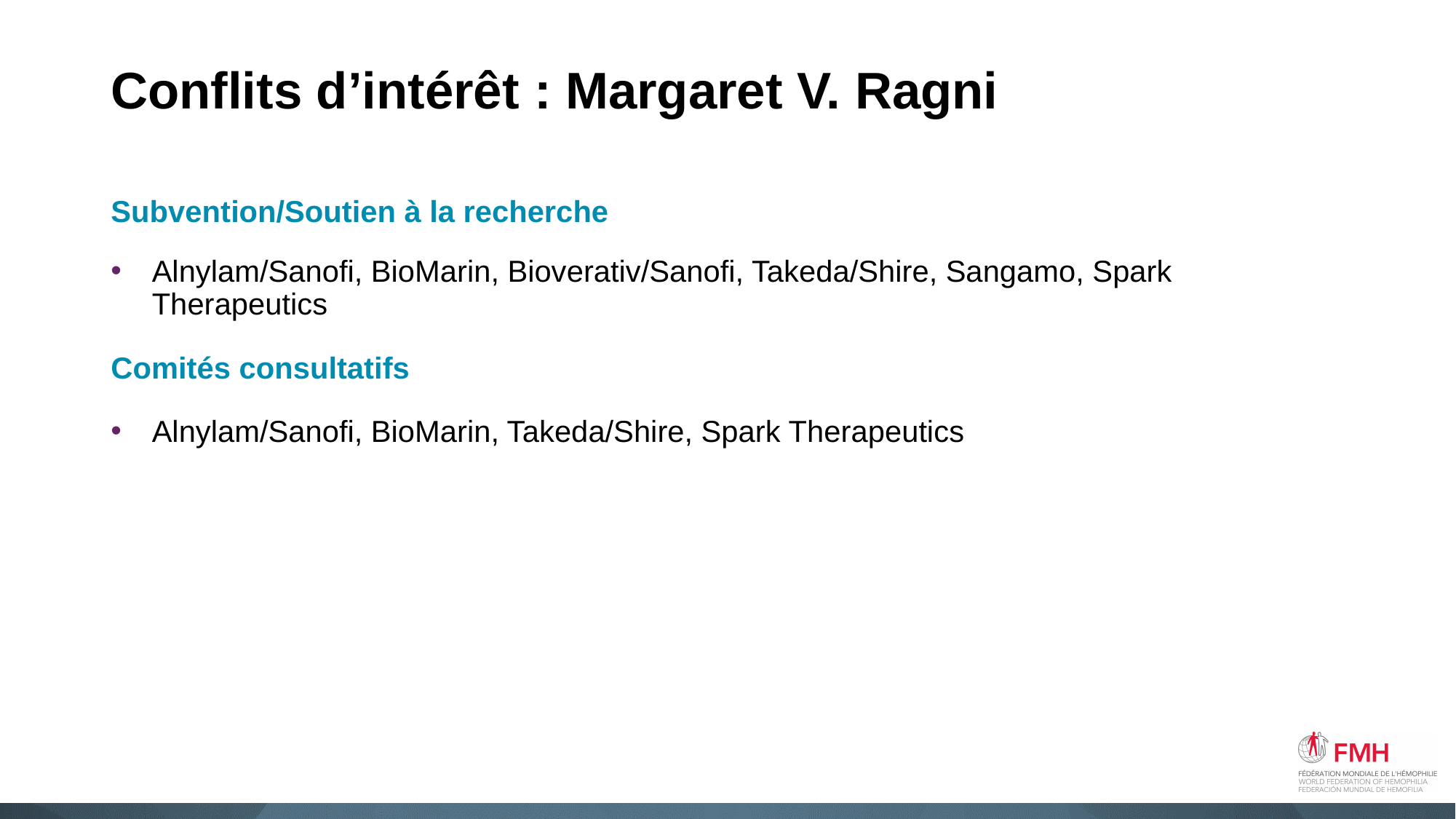

# Conflits d’intérêt : Margaret V. Ragni
Subvention/Soutien à la recherche
Alnylam/Sanofi, BioMarin, Bioverativ/Sanofi, Takeda/Shire, Sangamo, Spark Therapeutics
Comités consultatifs
Alnylam/Sanofi, BioMarin, Takeda/Shire, Spark Therapeutics